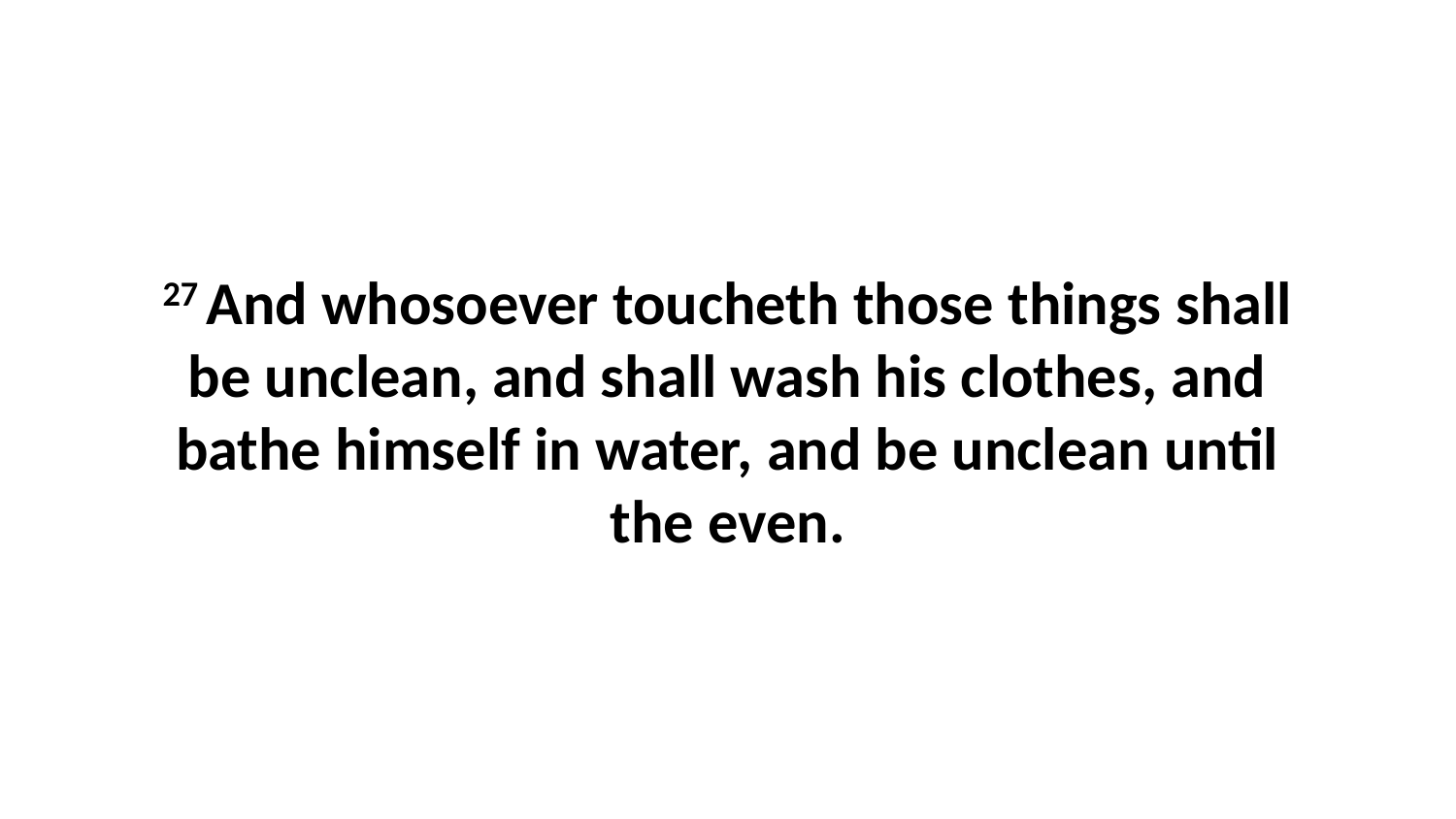

27 And whosoever toucheth those things shall be unclean, and shall wash his clothes, and bathe himself in water, and be unclean until the even.